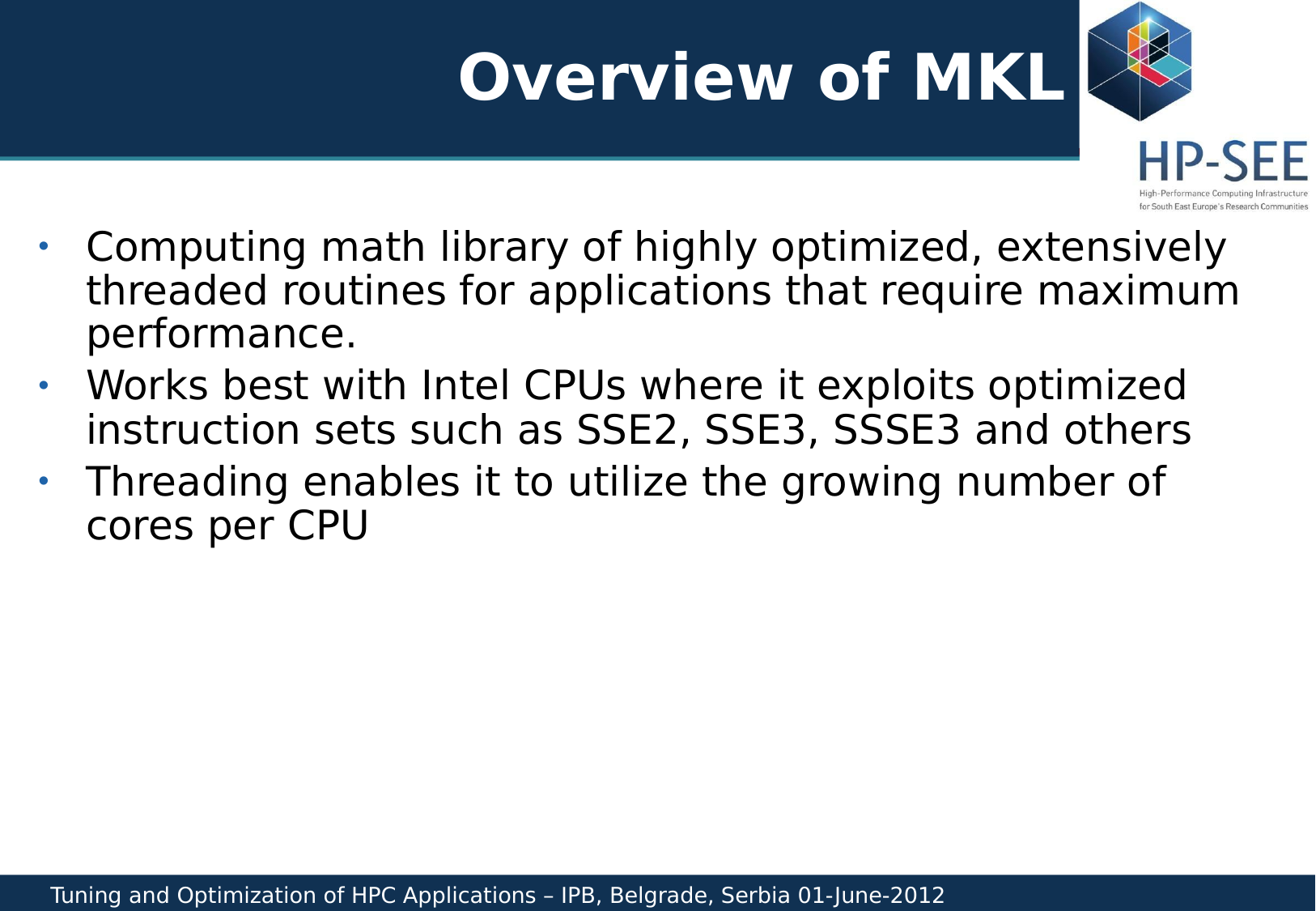

# Overview of MKL
Computing math library of highly optimized, extensively threaded routines for applications that require maximum performance.
Works best with Intel CPUs where it exploits optimized instruction sets such as SSE2, SSE3, SSSE3 and others
Threading enables it to utilize the growing number of cores per CPU
Tuning and Optimization of HPC Applications – IPB, Belgrade, Serbia 01-June-2012